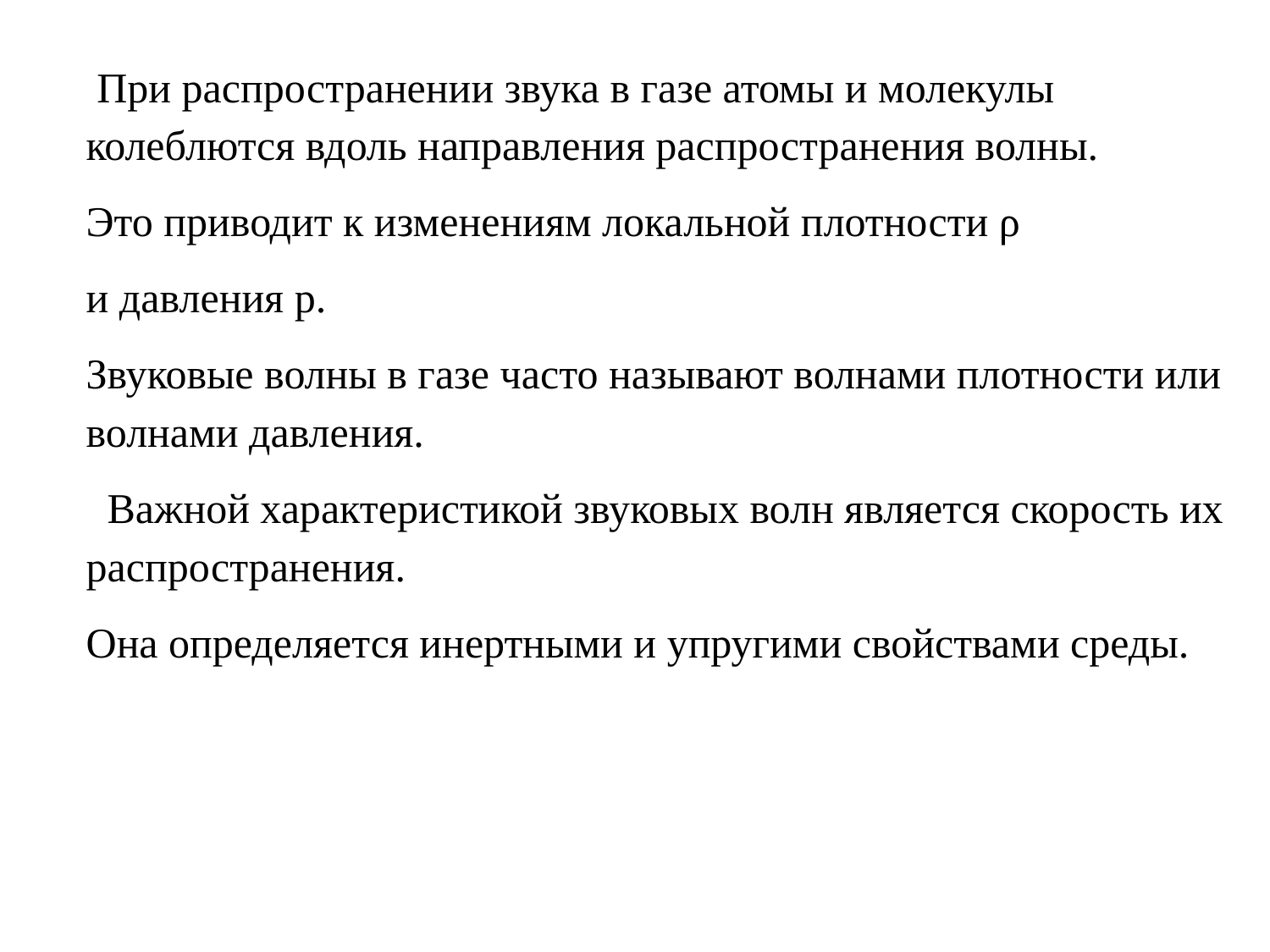

При распространении звука в газе атомы и молекулы колеблются вдоль направления распространения волны.
Это приводит к изменениям локальной плотности ρ
и давления p.
Звуковые волны в газе часто называют волнами плотности или волнами давления.
  Важной характеристикой звуковых волн является скорость их распространения.
Она определяется инертными и упругими свойствами среды.